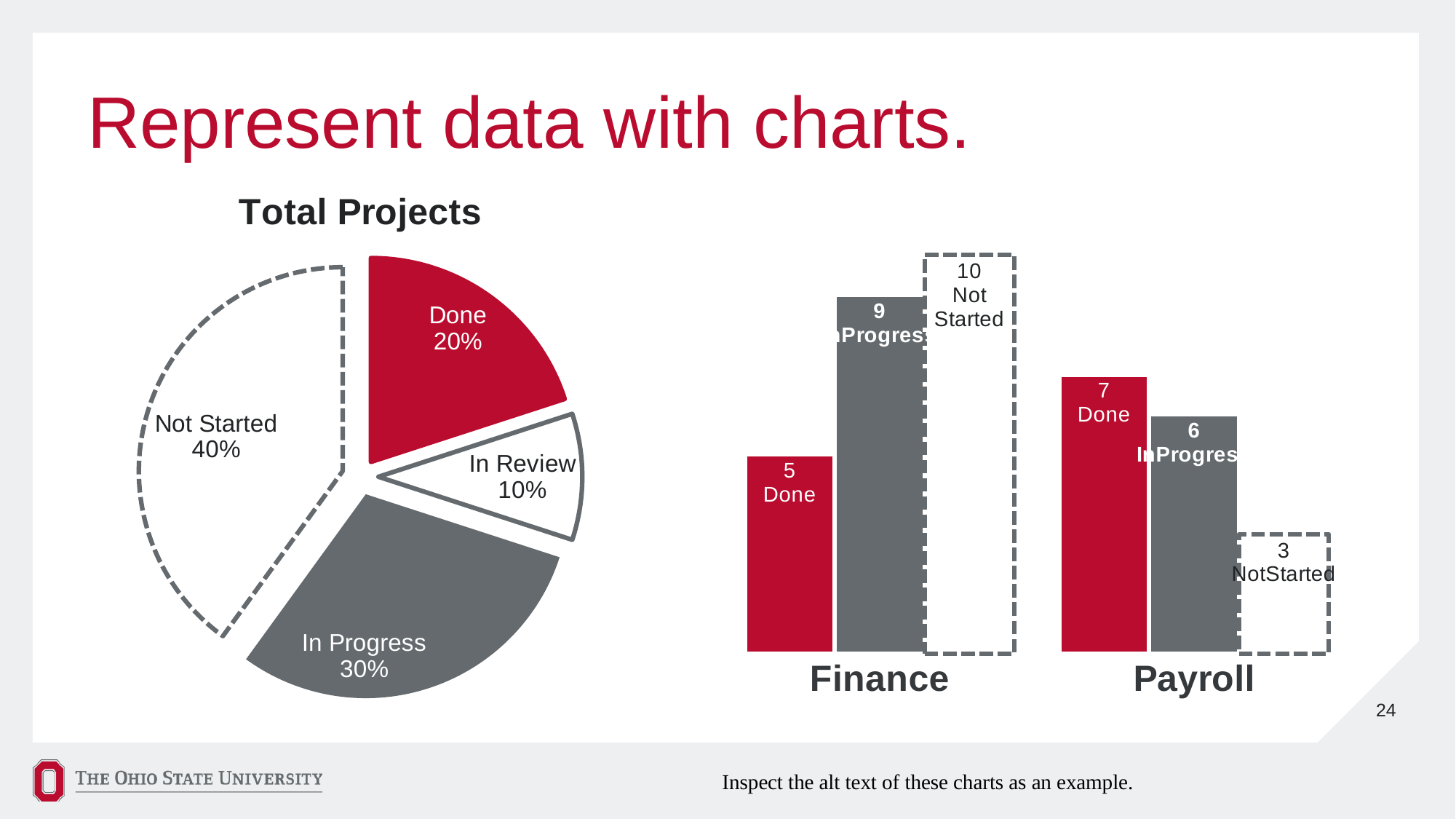

# Represent data with charts.

### Chart:

| Category | Total Projects |
|---|---|
| Complete | 0.2 |
| In Review | 0.1 |
| In Progress | 0.3 |
| Not Started | 0.4 |

### Chart

| Category | Done | In Progress | Not Started |
|---|---|---|---|
| Finance | 5.0 | 9.0 | 10.0 |
| Payroll | 7.0 | 6.0 | 3.0 |
24
Inspect the alt text of these charts as an example.